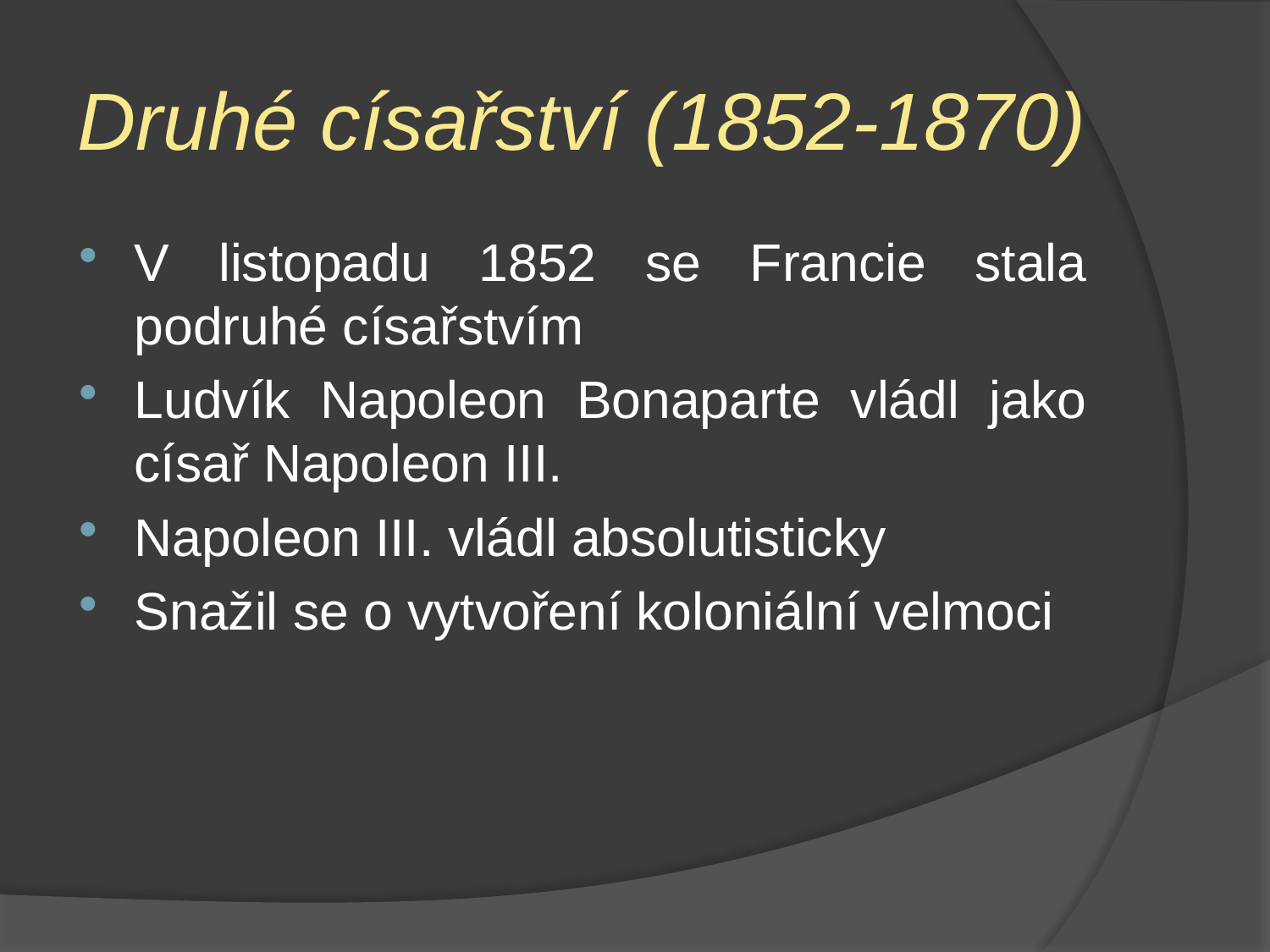

# Druhé císařství (1852-1870)
V listopadu 1852 se Francie stala podruhé císařstvím
Ludvík Napoleon Bonaparte vládl jako císař Napoleon III.
Napoleon III. vládl absolutisticky
Snažil se o vytvoření koloniální velmoci